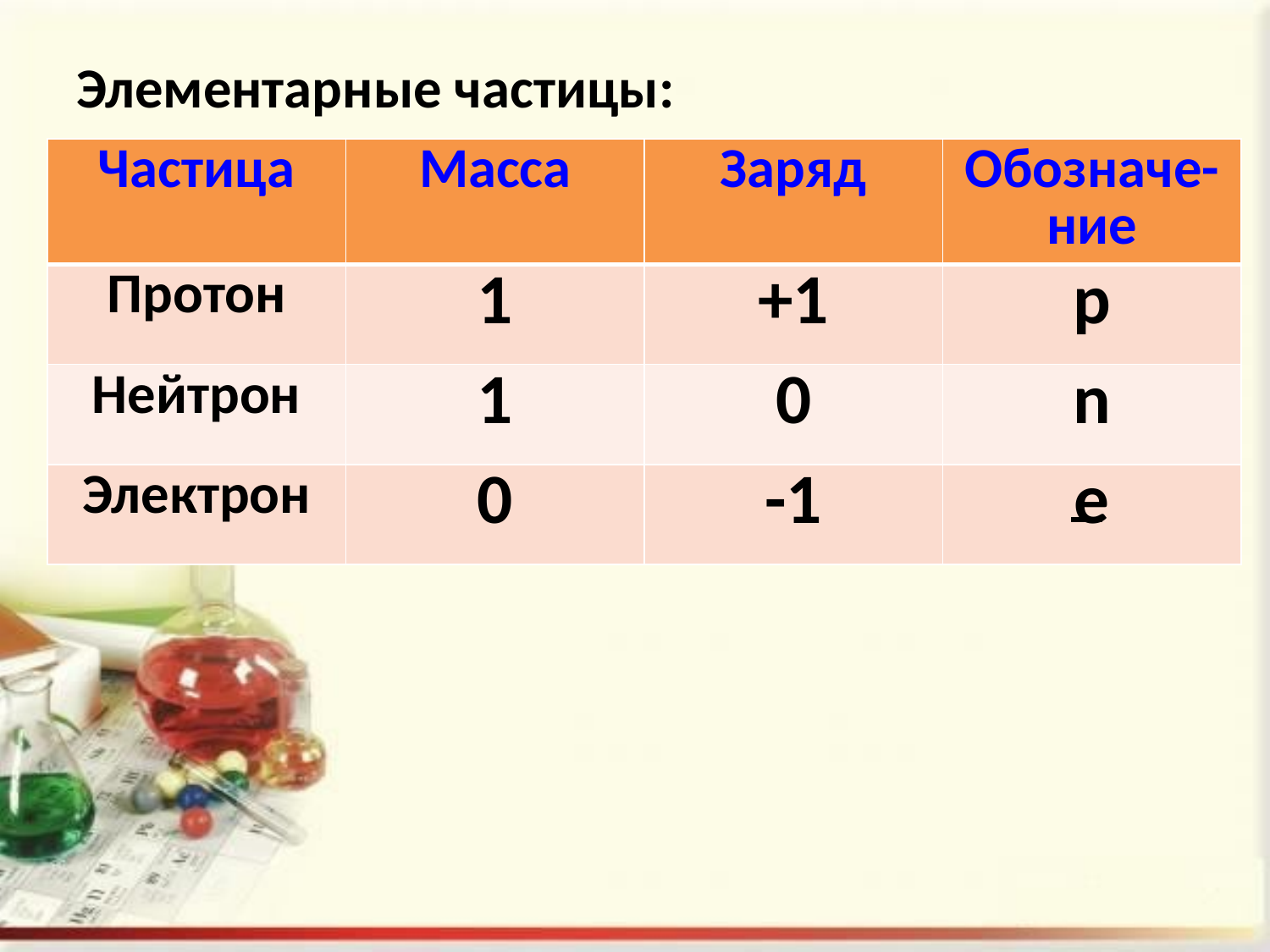

# Элементарные частицы:
| Частица | Масса | Заряд | Обозначе- ние |
| --- | --- | --- | --- |
| Протон | 1 | +1 | р |
| Нейтрон | 1 | 0 | n |
| Электрон | 0 | -1 | e |